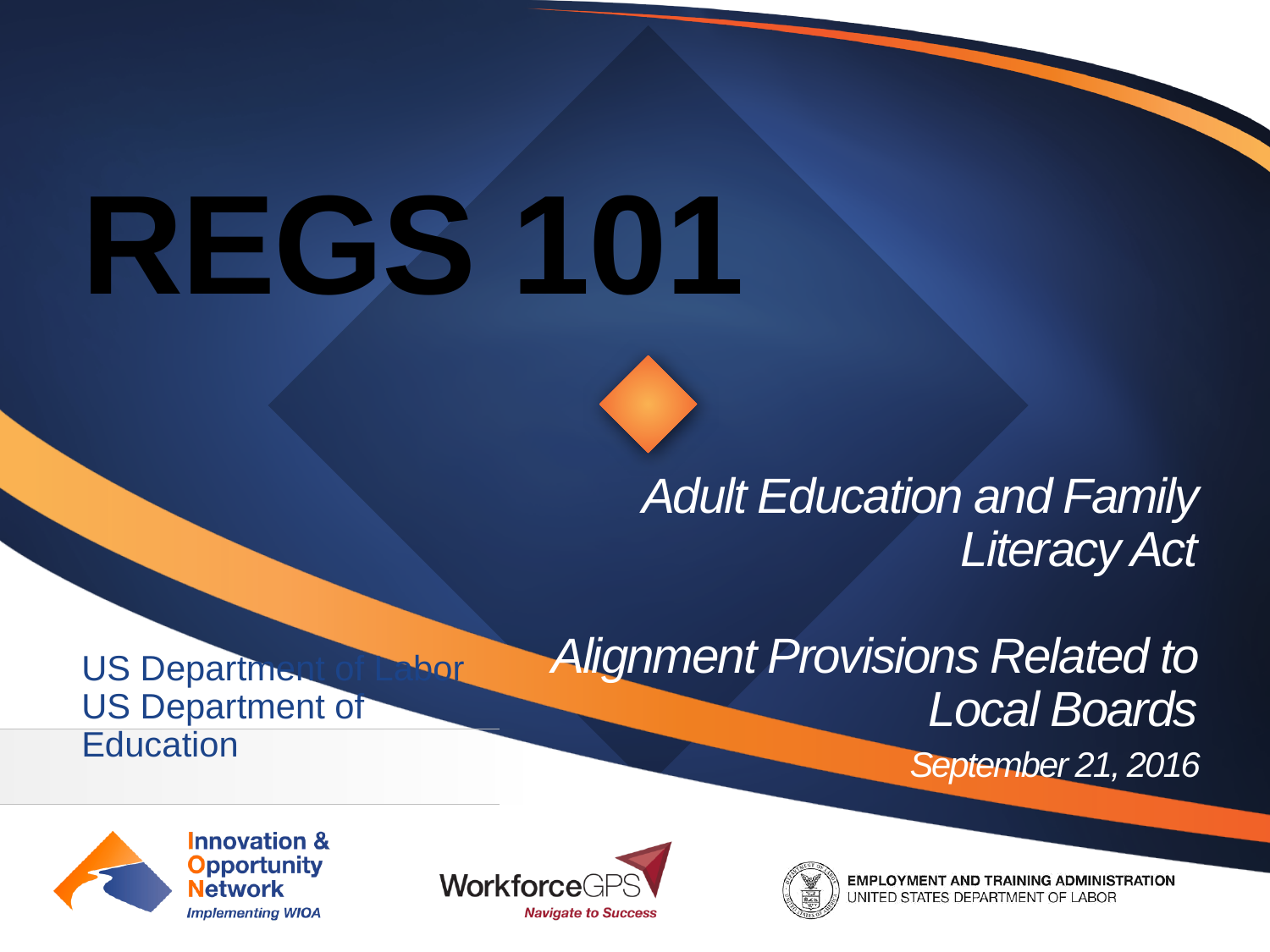

# REGS 101
Adult Education and Family Literacy Act

Alignment Provisions Related to Local Boards
US Department of Labor
US Department of Education

September 21, 2016